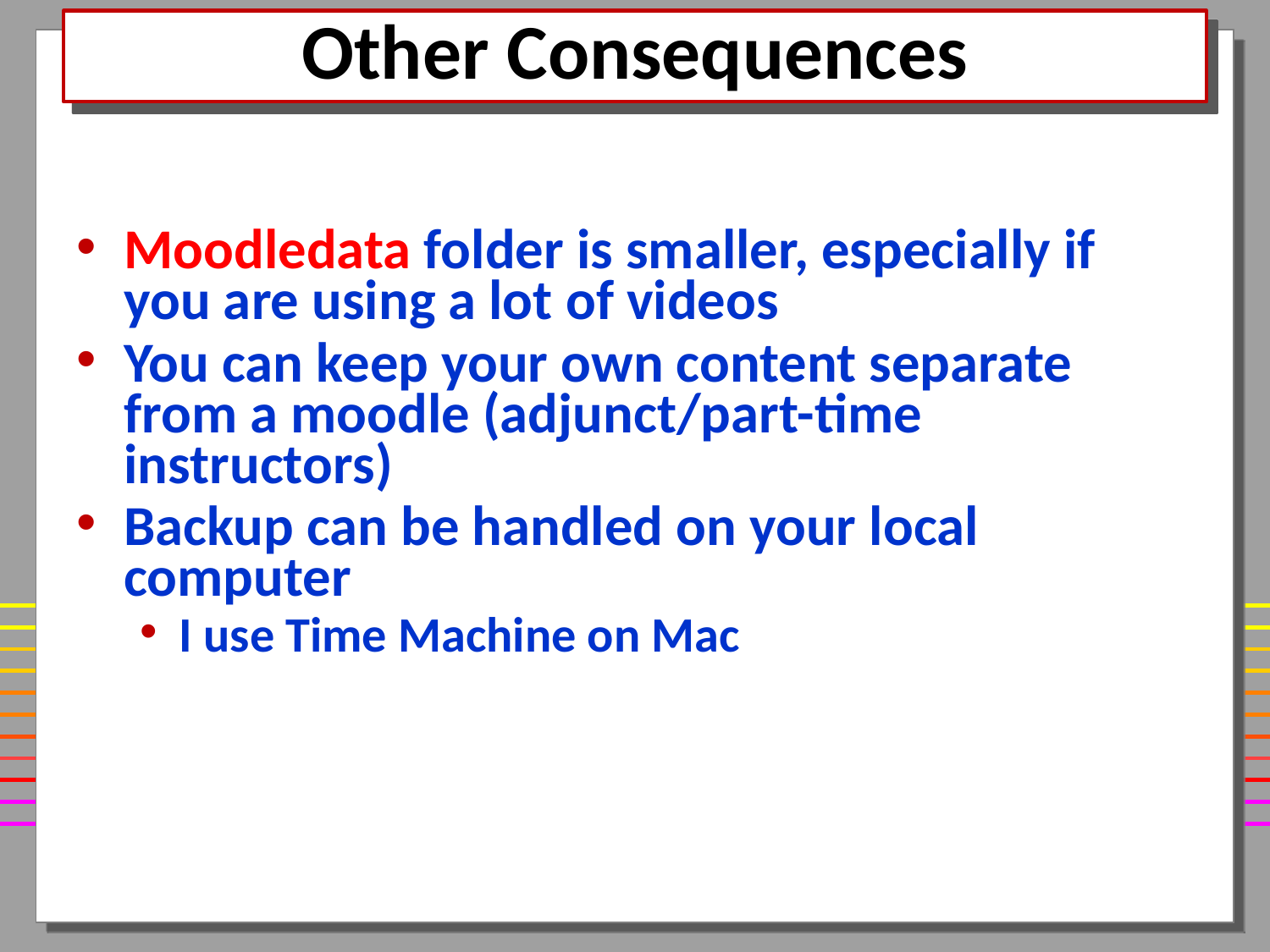

# Other Consequences
Moodledata folder is smaller, especially if you are using a lot of videos
You can keep your own content separate from a moodle (adjunct/part-time instructors)
Backup can be handled on your local computer
I use Time Machine on Mac